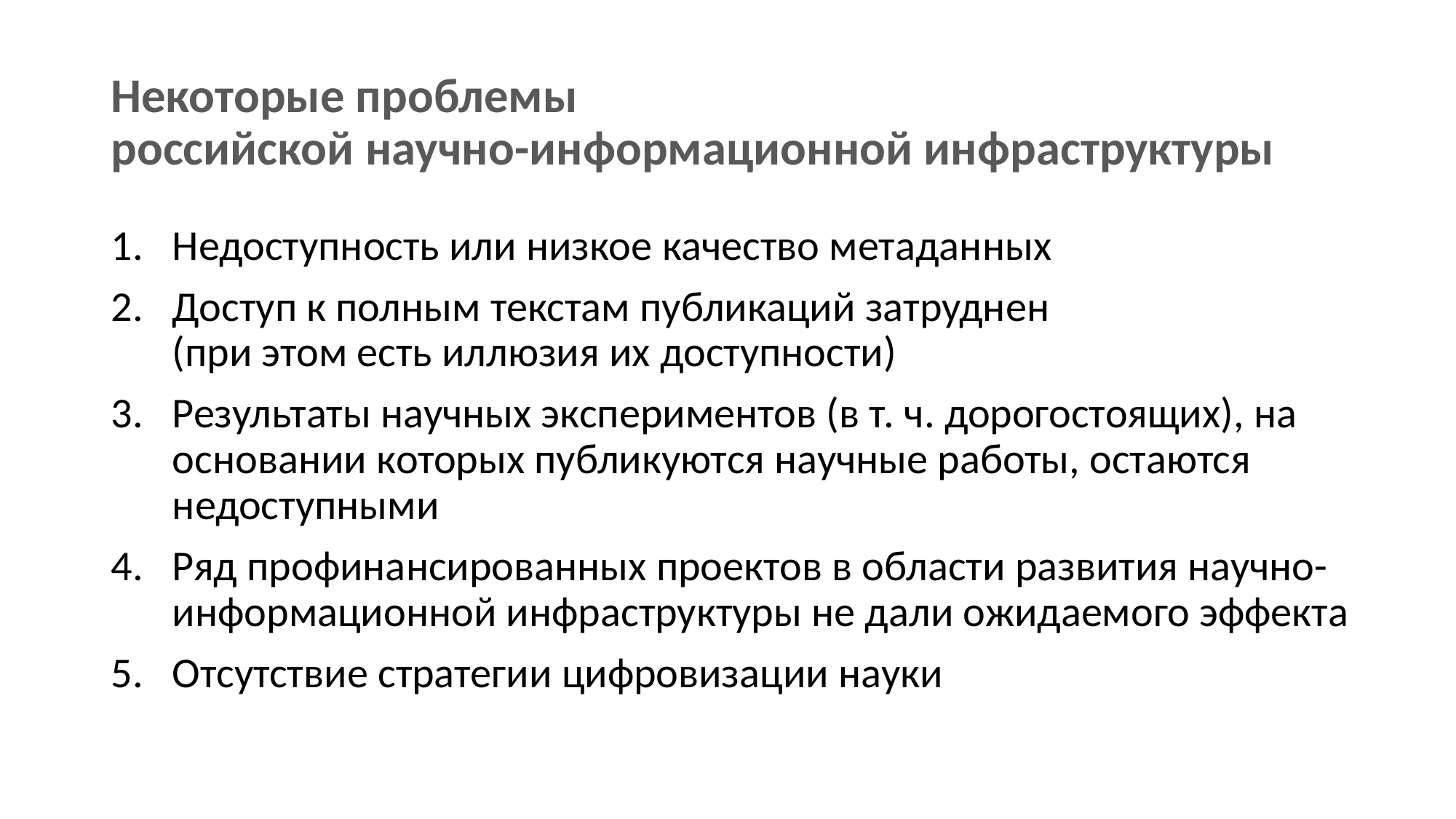

# Некоторые проблемы российской научно-информационной инфраструктуры
Недоступность или низкое качество метаданных
Доступ к полным текстам публикаций затруднен
(при этом есть иллюзия их доступности)
Результаты научных экспериментов (в т. ч. дорогостоящих), на основании которых публикуются научные работы, остаются недоступными
Ряд профинансированных проектов в области развития научно-информационной инфраструктуры не дали ожидаемого эффекта
Отсутствие стратегии цифровизации науки